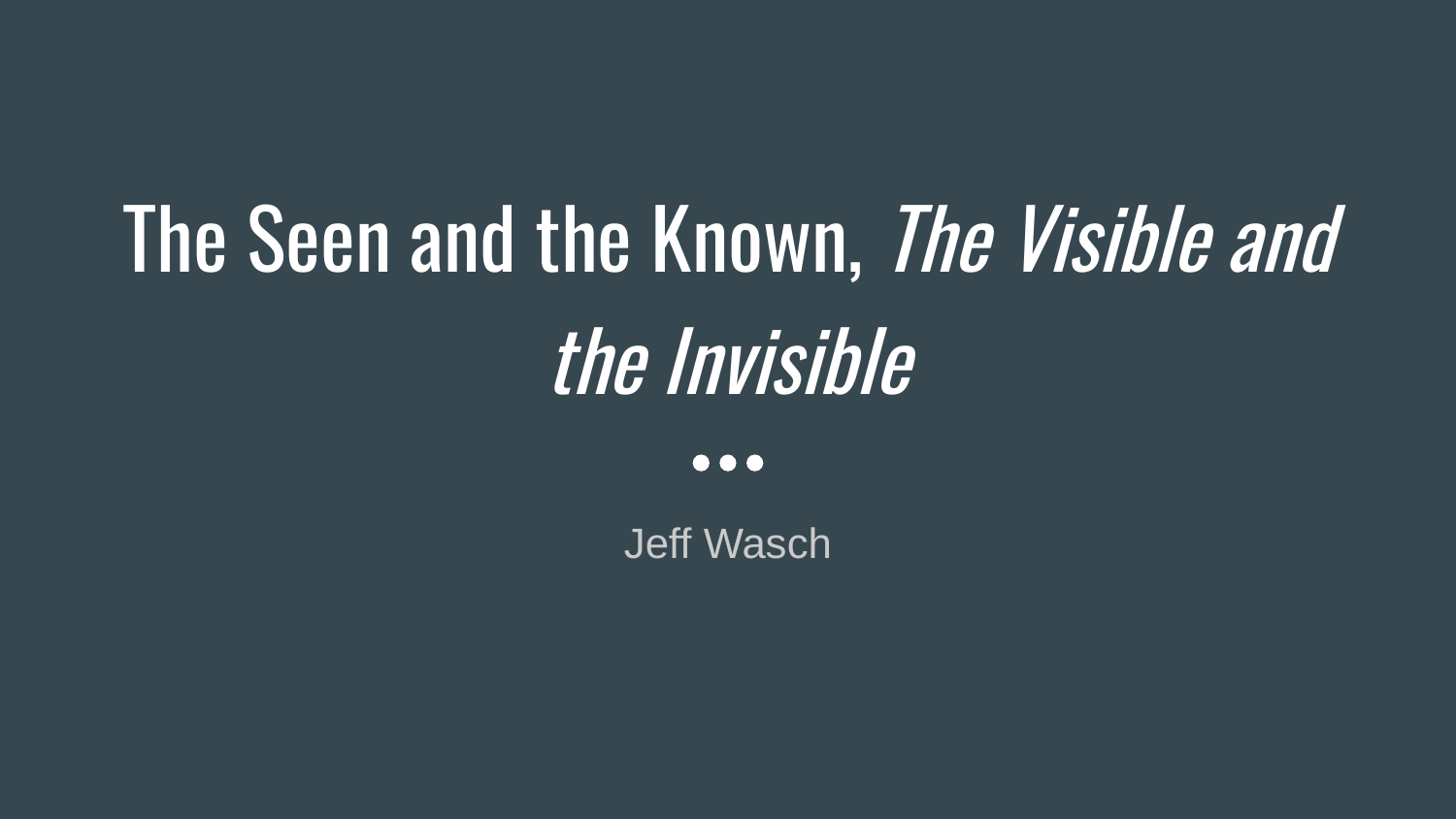

# The Seen and the Known, The Visible and the Invisible
Jeff Wasch